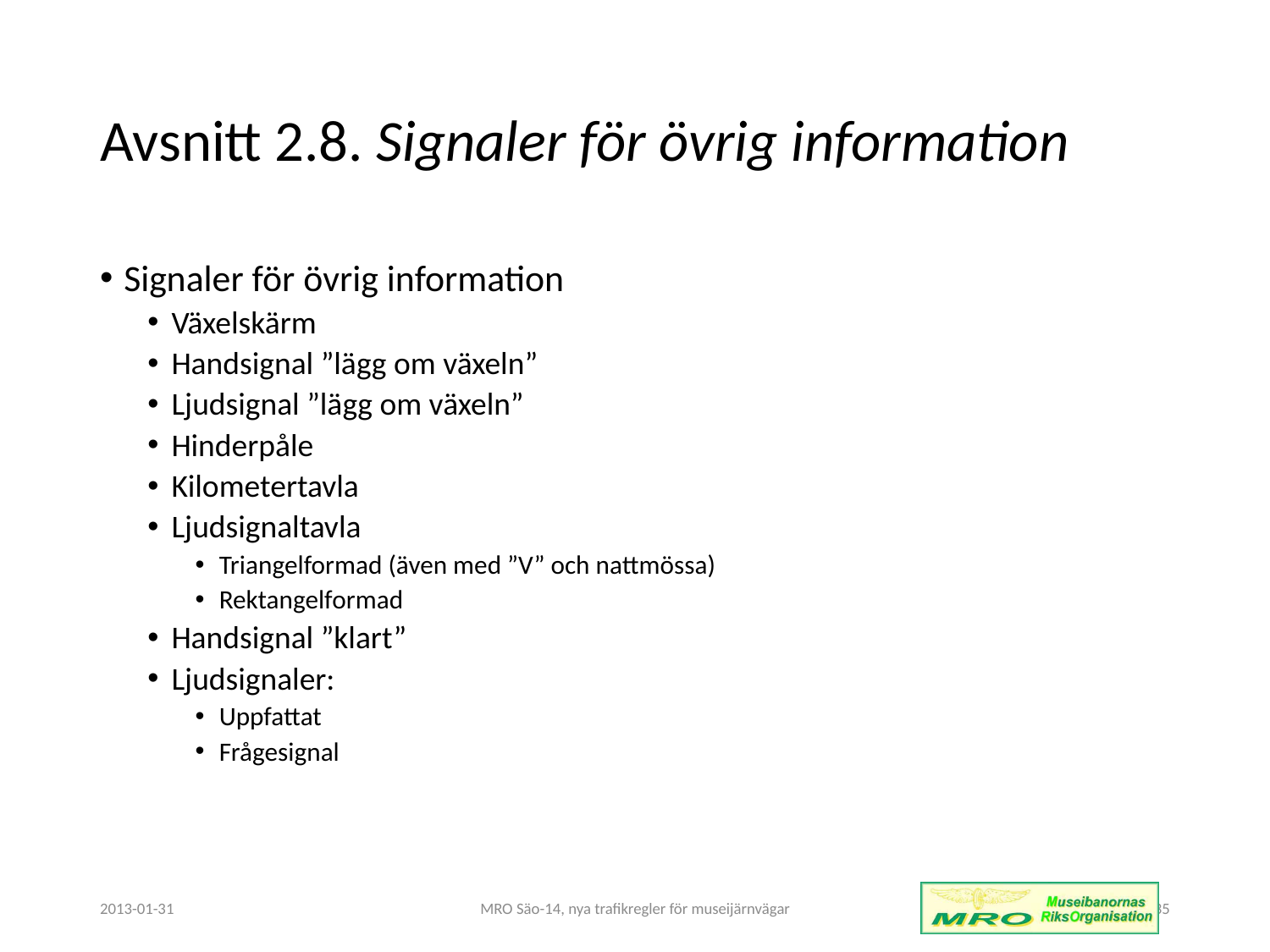

# Avsnitt 2.8. Signaler för övrig information
Signaler för övrig information
Växelskärm
Handsignal ”lägg om växeln”
Ljudsignal ”lägg om växeln”
Hinderpåle
Kilometertavla
Ljudsignaltavla
Triangelformad (även med ”V” och nattmössa)
Rektangelformad
Handsignal ”klart”
Ljudsignaler:
Uppfattat
Frågesignal

2013-01-31
MRO Säo-14, nya trafikregler för museijärnvägar
35